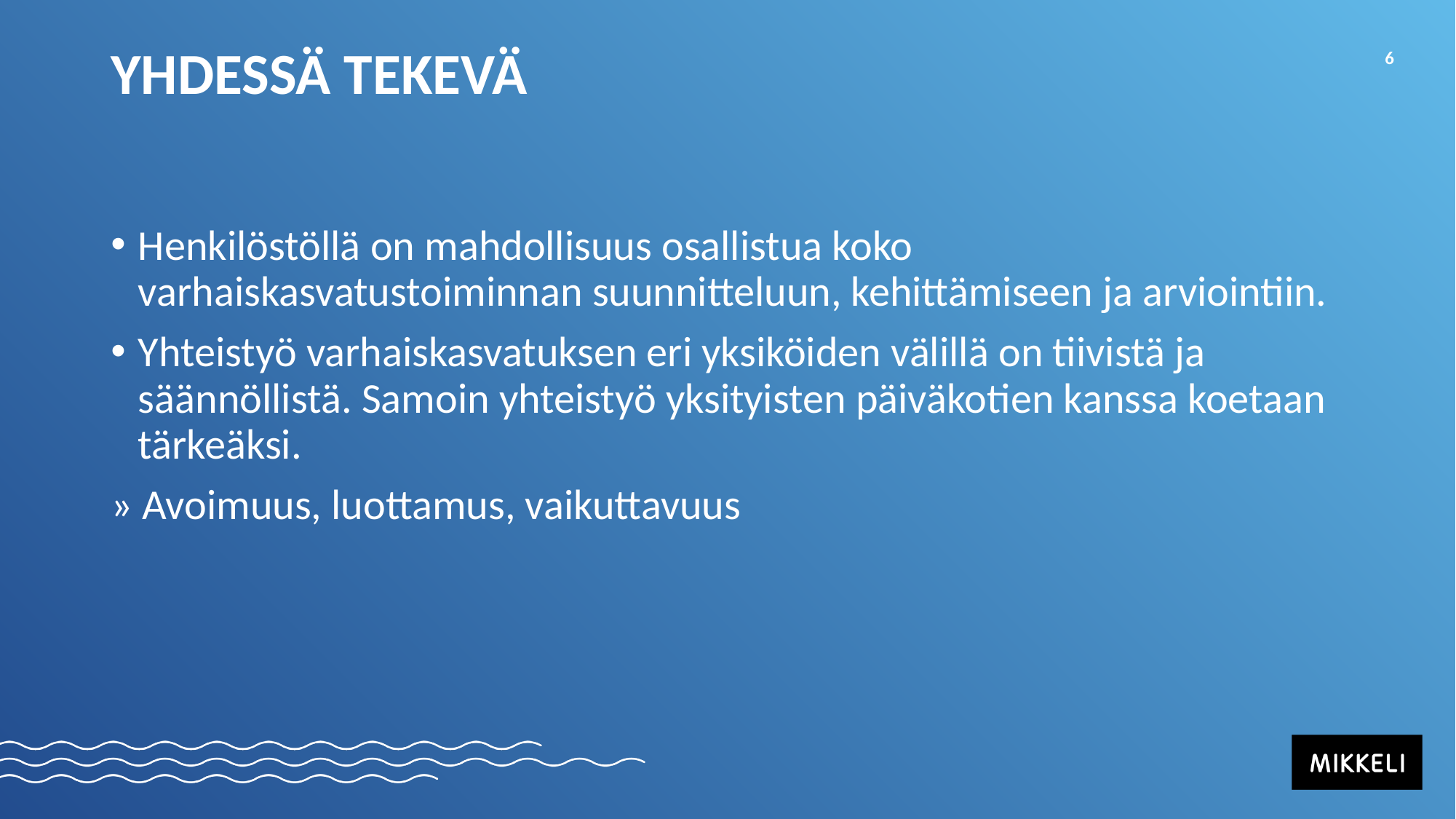

6
# YHDESSÄ TEKEVÄ
Henkilöstöllä on mahdollisuus osallistua koko varhaiskasvatustoiminnan suunnitteluun, kehittämiseen ja arviointiin.
Yhteistyö varhaiskasvatuksen eri yksiköiden välillä on tiivistä ja säännöllistä. Samoin yhteistyö yksityisten päiväkotien kanssa koetaan tärkeäksi.
» Avoimuus, luottamus, vaikuttavuus